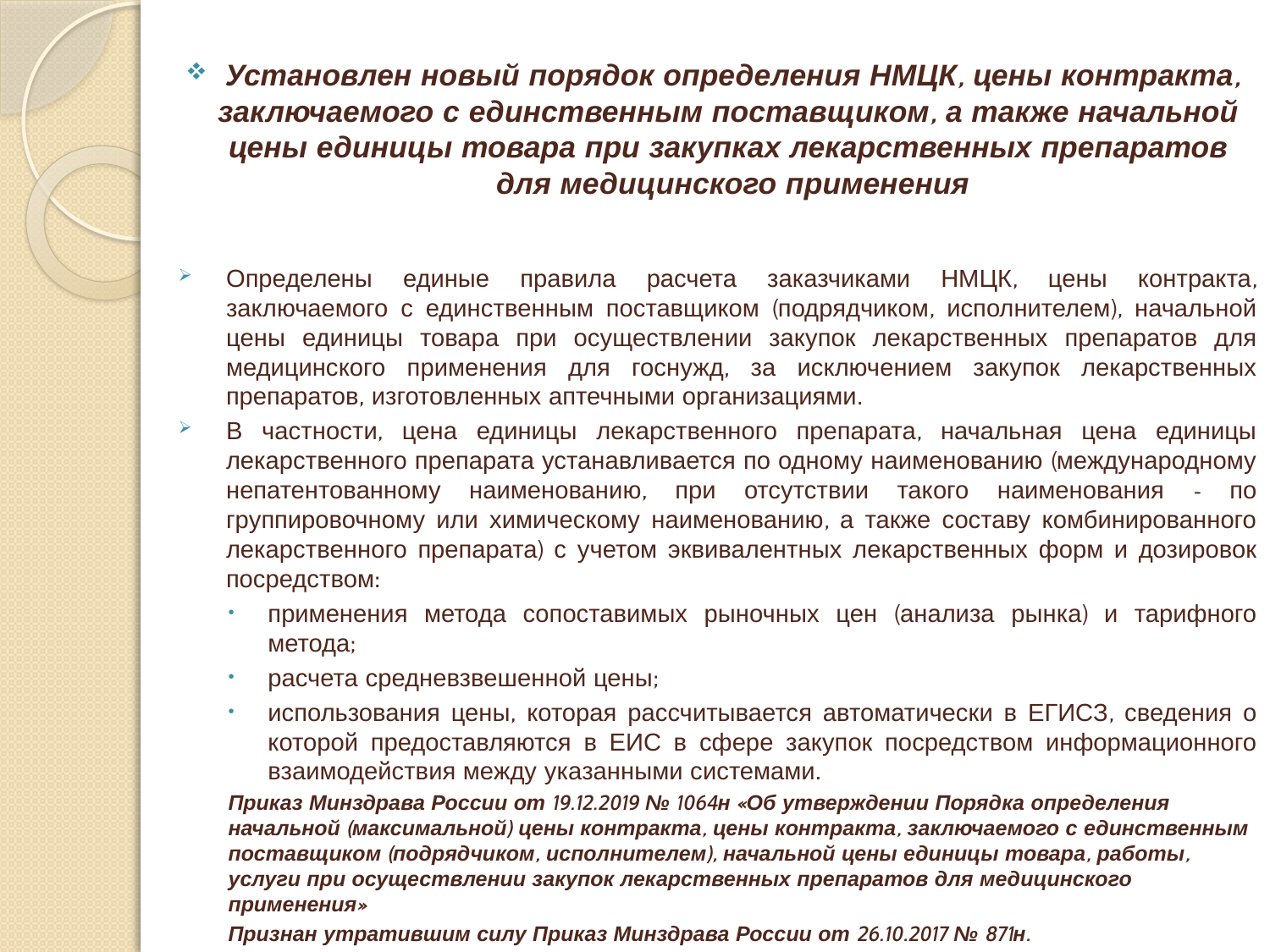

Установлен новый порядок определения НМЦК, цены контракта, заключаемого с единственным поставщиком, а также начальной
цены единицы товара при закупках лекарственных препаратов
для медицинского применения
Определены единые правила расчета заказчиками НМЦК, цены контракта, заключаемого с единственным поставщиком (подрядчиком, исполнителем), начальной цены единицы товара при осуществлении закупок лекарственных препаратов для медицинского применения для госнужд, за исключением закупок лекарственных препаратов, изготовленных аптечными организациями.
В частности, цена единицы лекарственного препарата, начальная цена единицы лекарственного препарата устанавливается по одному наименованию (международному непатентованному наименованию, при отсутствии такого наименования - по группировочному или химическому наименованию, а также составу комбинированного лекарственного препарата) с учетом эквивалентных лекарственных форм и дозировок посредством:
применения метода сопоставимых рыночных цен (анализа рынка) и тарифного метода;
расчета средневзвешенной цены;
использования цены, которая рассчитывается автоматически в ЕГИСЗ, сведения о которой предоставляются в ЕИС в сфере закупок посредством информационного взаимодействия между указанными системами.
Приказ Минздрава России от 19.12.2019 № 1064н «Об утверждении Порядка определения начальной (максимальной) цены контракта, цены контракта, заключаемого с единственным поставщиком (подрядчиком, исполнителем), начальной цены единицы товара, работы, услуги при осуществлении закупок лекарственных препаратов для медицинского применения»
Признан утратившим силу Приказ Минздрава России от 26.10.2017 № 871н.